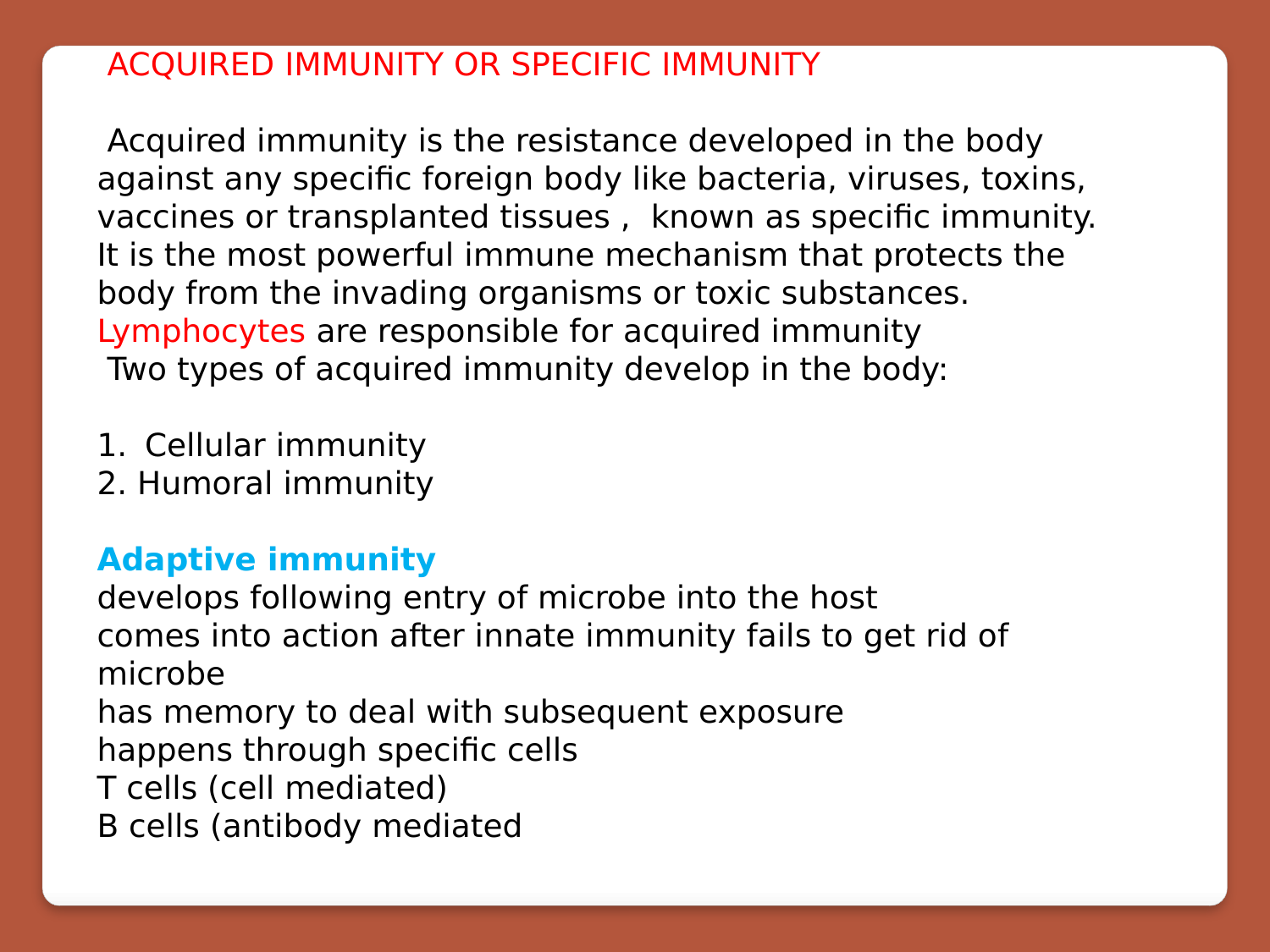

 ACQUIRED IMMUNITY OR SPECIFIC IMMUNITY

 Acquired immunity is the resistance developed in the body against any specific foreign body like bacteria, viruses, toxins, vaccines or transplanted tissues ,  known as specific immunity.
It is the most powerful immune mechanism that protects the body from the invading organisms or toxic substances. Lymphocytes are responsible for acquired immunity
 Two types of acquired immunity develop in the body:

Cellular immunity
2. Humoral immunity

Adaptive immunity
develops following entry of microbe into the host
comes into action after innate immunity fails to get rid of microbe
has memory to deal with subsequent exposure
happens through specific cells
T cells (cell mediated)
B cells (antibody mediated